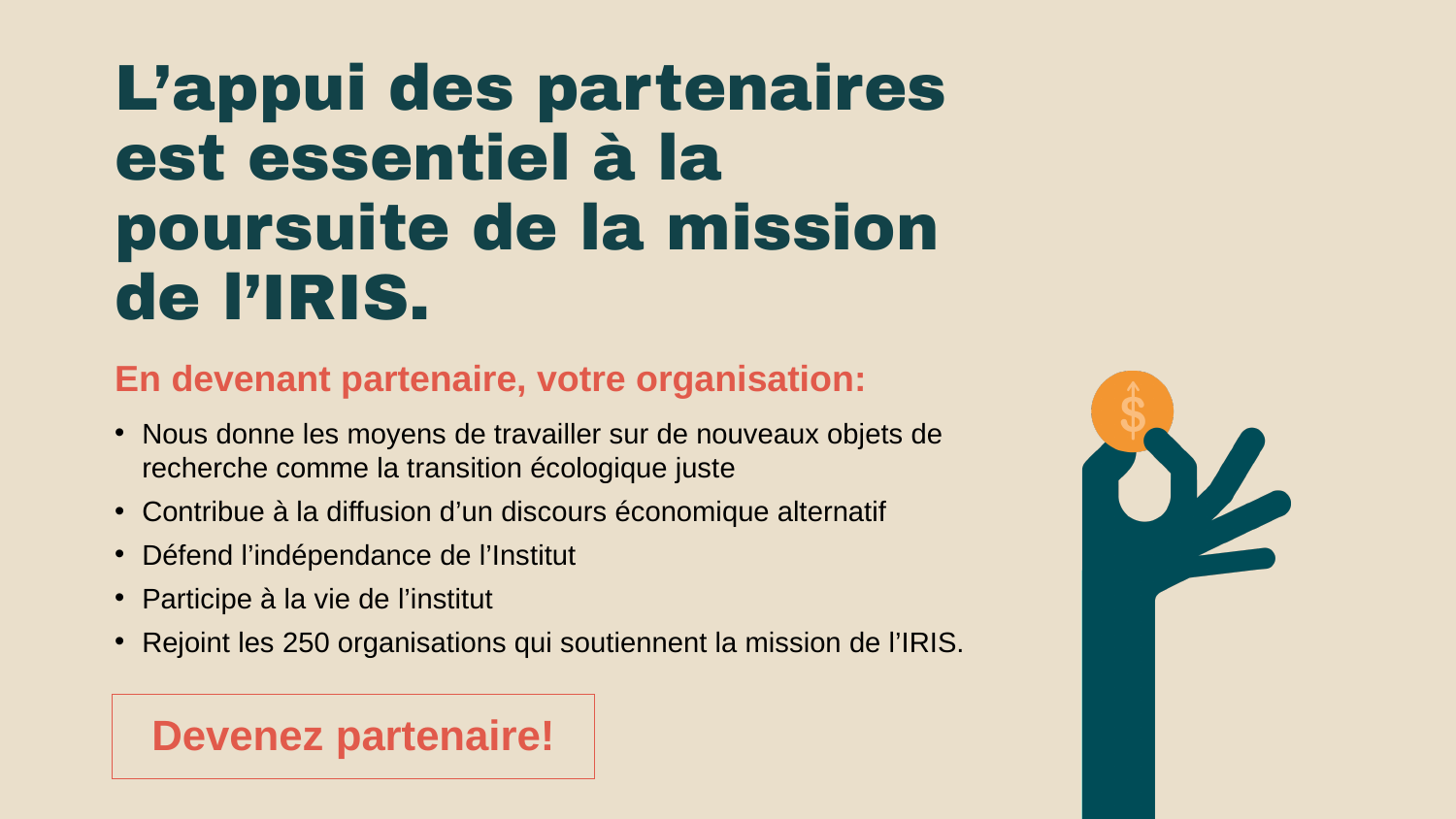

# L’appui des partenaires est essentiel à la poursuite de la mission de l’IRIS.
En devenant partenaire, votre organisation:
Nous donne les moyens de travailler sur de nouveaux objets de recherche comme la transition écologique juste
Contribue à la diffusion d’un discours économique alternatif
Défend l’indépendance de l’Institut
Participe à la vie de l’institut
Rejoint les 250 organisations qui soutiennent la mission de l’IRIS.
Devenez partenaire!